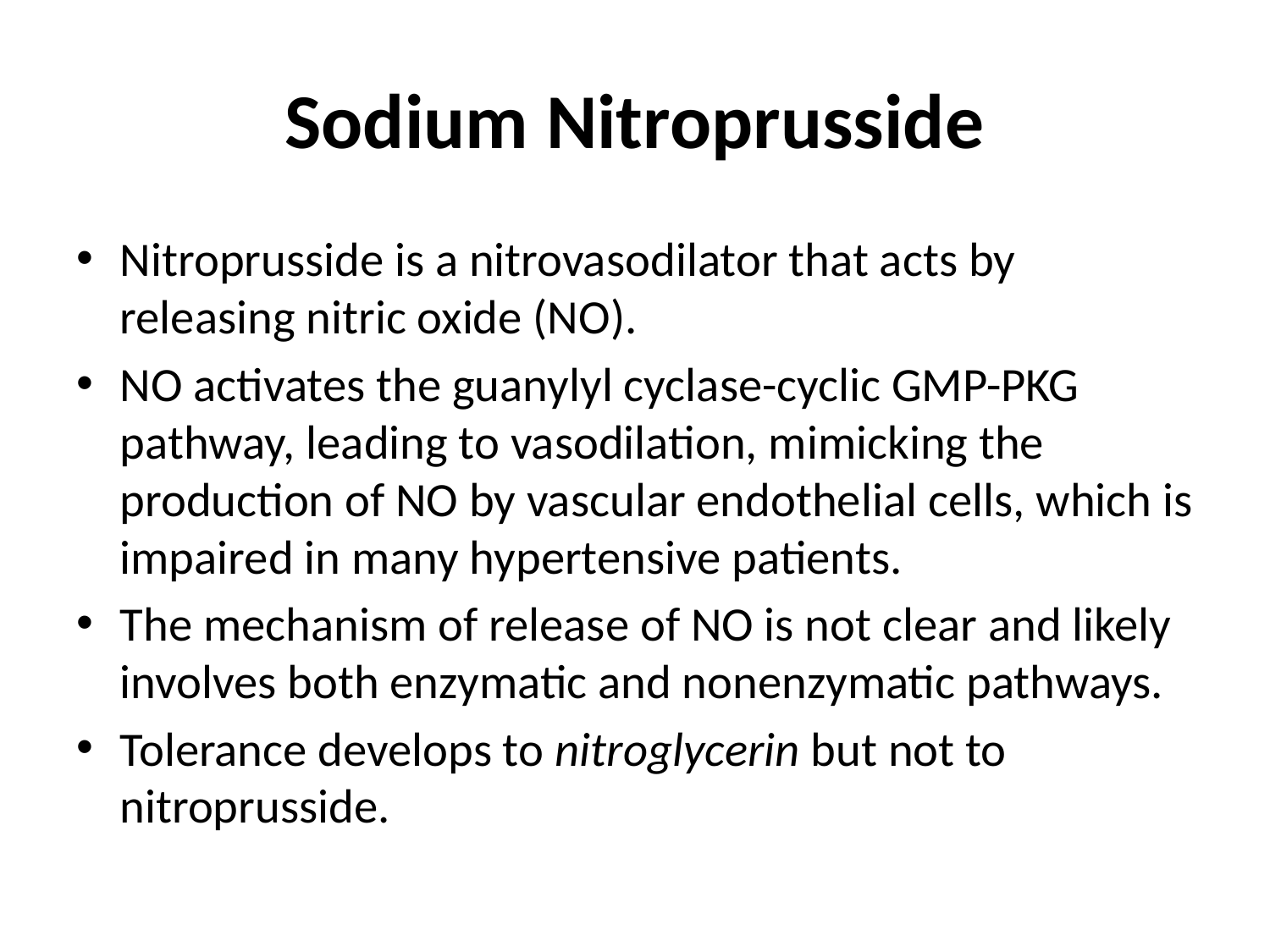

# Sodium Nitroprusside
Nitroprusside is a nitrovasodilator that acts by releasing nitric oxide (NO).
NO activates the guanylyl cyclase-cyclic GMP-PKG pathway, leading to vasodilation, mimicking the production of NO by vascular endothelial cells, which is impaired in many hypertensive patients.
The mechanism of release of NO is not clear and likely involves both enzymatic and nonenzymatic pathways.
Tolerance develops to nitroglycerin but not to nitroprusside.